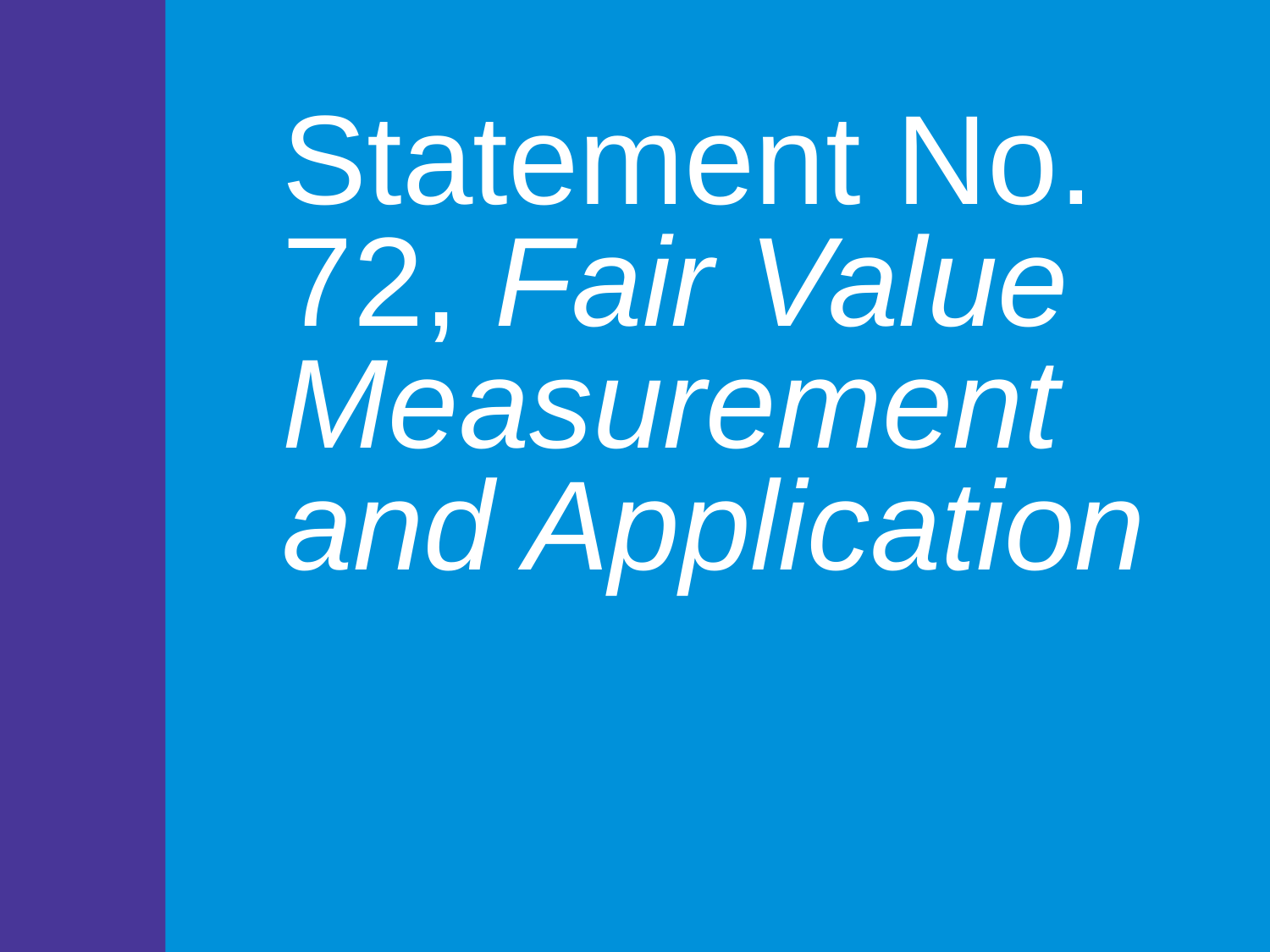

# Statement No. 72, Fair Value Measurement and Application